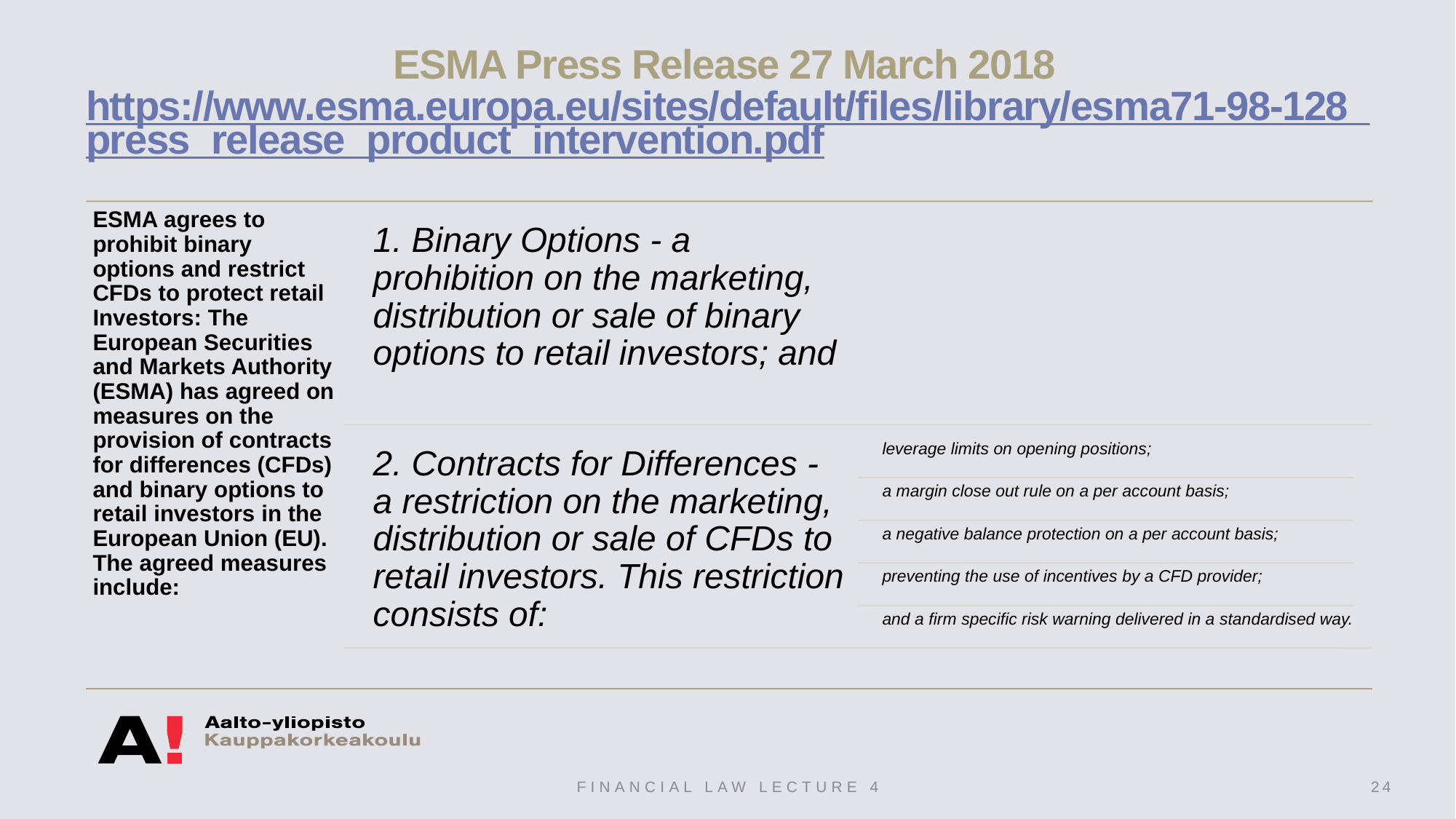

# ESMA Press Release 27 March 2018 https://www.esma.europa.eu/sites/default/files/library/esma71-98-128_press_release_product_intervention.pdf
ESMA agrees to prohibit binary options and restrict CFDs to protect retail Investors: The European Securities and Markets Authority (ESMA) has agreed on measures on the provision of contracts for differences (CFDs) and binary options to retail investors in the European Union (EU). The agreed measures include:
1. Binary Options - a prohibition on the marketing, distribution or sale of binary options to retail investors; and
2. Contracts for Differences - a restriction on the marketing, distribution or sale of CFDs to retail investors. This restriction consists of:
leverage limits on opening positions;
a margin close out rule on a per account basis;
a negative balance protection on a per account basis;
preventing the use of incentives by a CFD provider;
and a firm specific risk warning delivered in a standardised way.
Financial Law Lecture 4
24